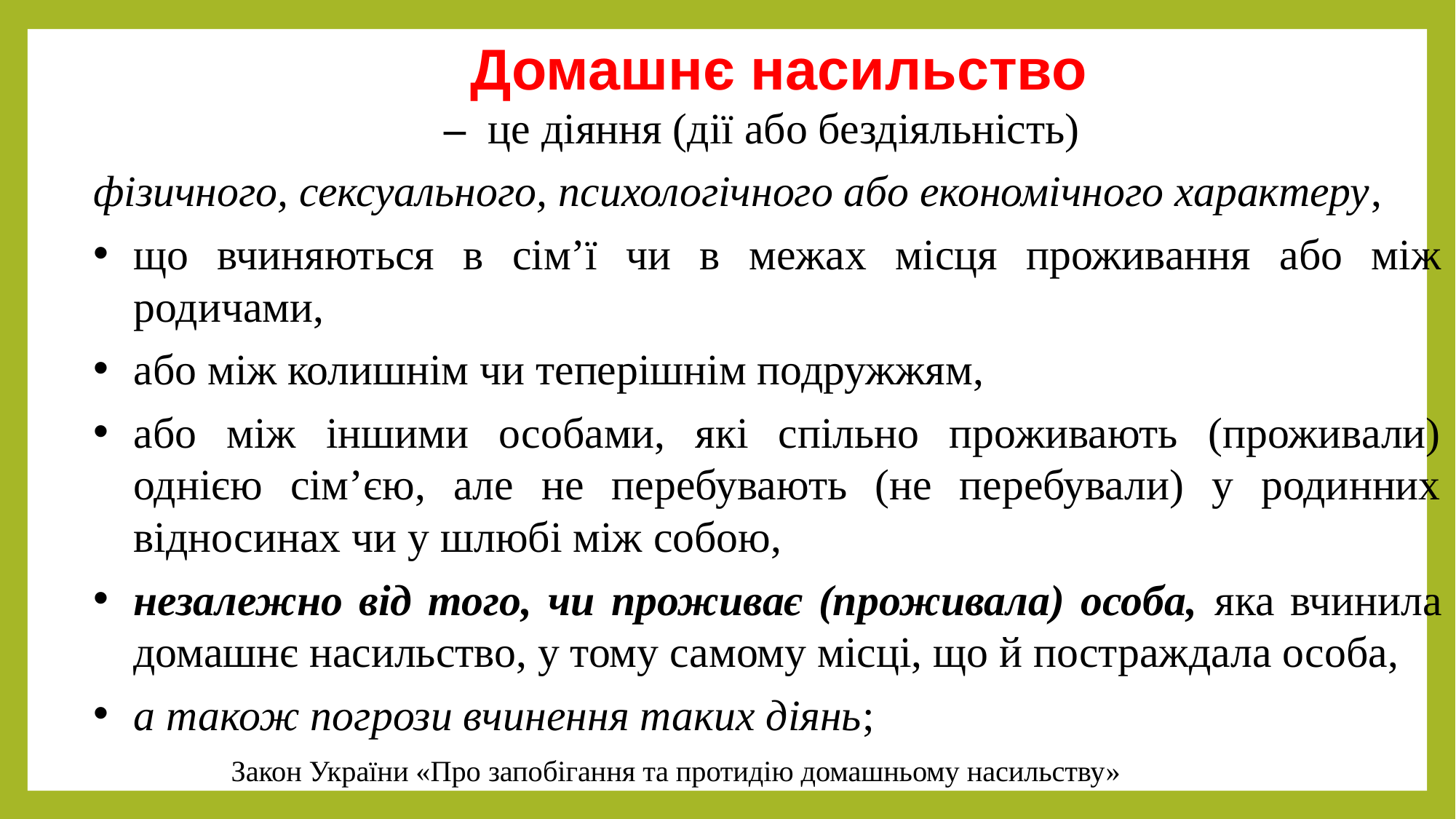

Домашнє насильство

–  це діяння (дії або бездіяльність)
фізичного, сексуального, психологічного або економічного характеру,
що вчиняються в сім’ї чи в межах місця проживання або між родичами,
або між колишнім чи теперішнім подружжям,
або між іншими особами, які спільно проживають (проживали) однією сім’єю, але не перебувають (не перебували) у родинних відносинах чи у шлюбі між собою,
незалежно від того, чи проживає (проживала) особа, яка вчинила домашнє насильство, у тому самому місці, що й постраждала особа,
а також погрози вчинення таких діянь;

Закон України «Про запобігання та протидію домашньому насильству»